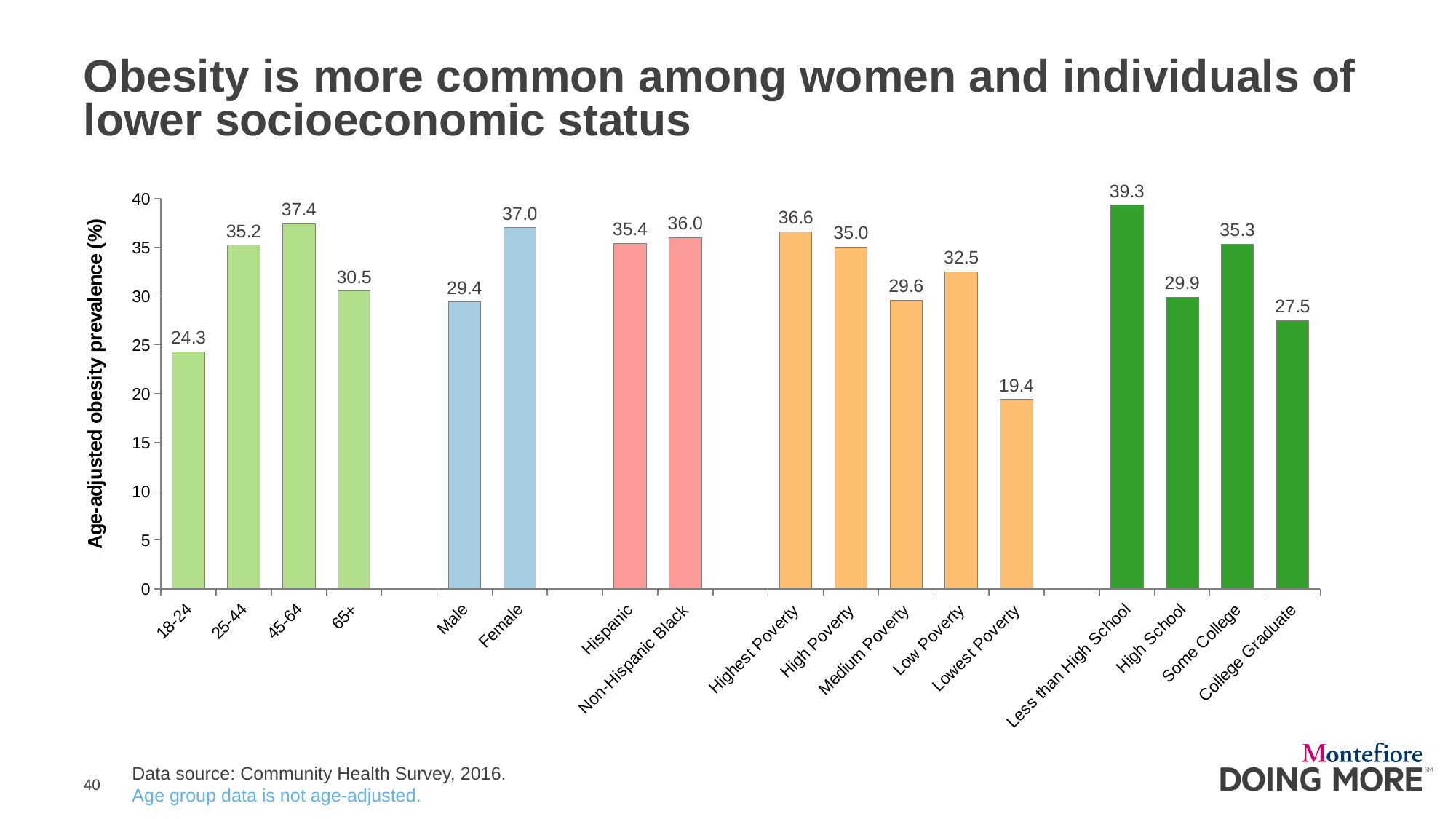

# Obesity is more common among women and individuals of lower socioeconomic status

### Chart

| Category |  |
|---|---|
| 18-24 | 24.3 |
| 25-44 | 35.2 |
| 45-64 | 37.4 |
| 65+ | 30.5 |
|  | None |
| Male | 29.4 |
| Female | 37.0 |
|  | None |
| Hispanic | 35.4 |
| Non-Hispanic Black | 36.0 |
|  | None |
| Highest Poverty | 36.6 |
| High Poverty | 35.0 |
| Medium Poverty | 29.6 |
| Low Poverty | 32.5 |
| Lowest Poverty | 19.4 |
|  | None |
| Less than High School | 39.3 |
| High School | 29.9 |
| Some College | 35.3 |
| College Graduate | 27.5 |
Data source: Community Health Survey, 2016.
Age group data is not age-adjusted.